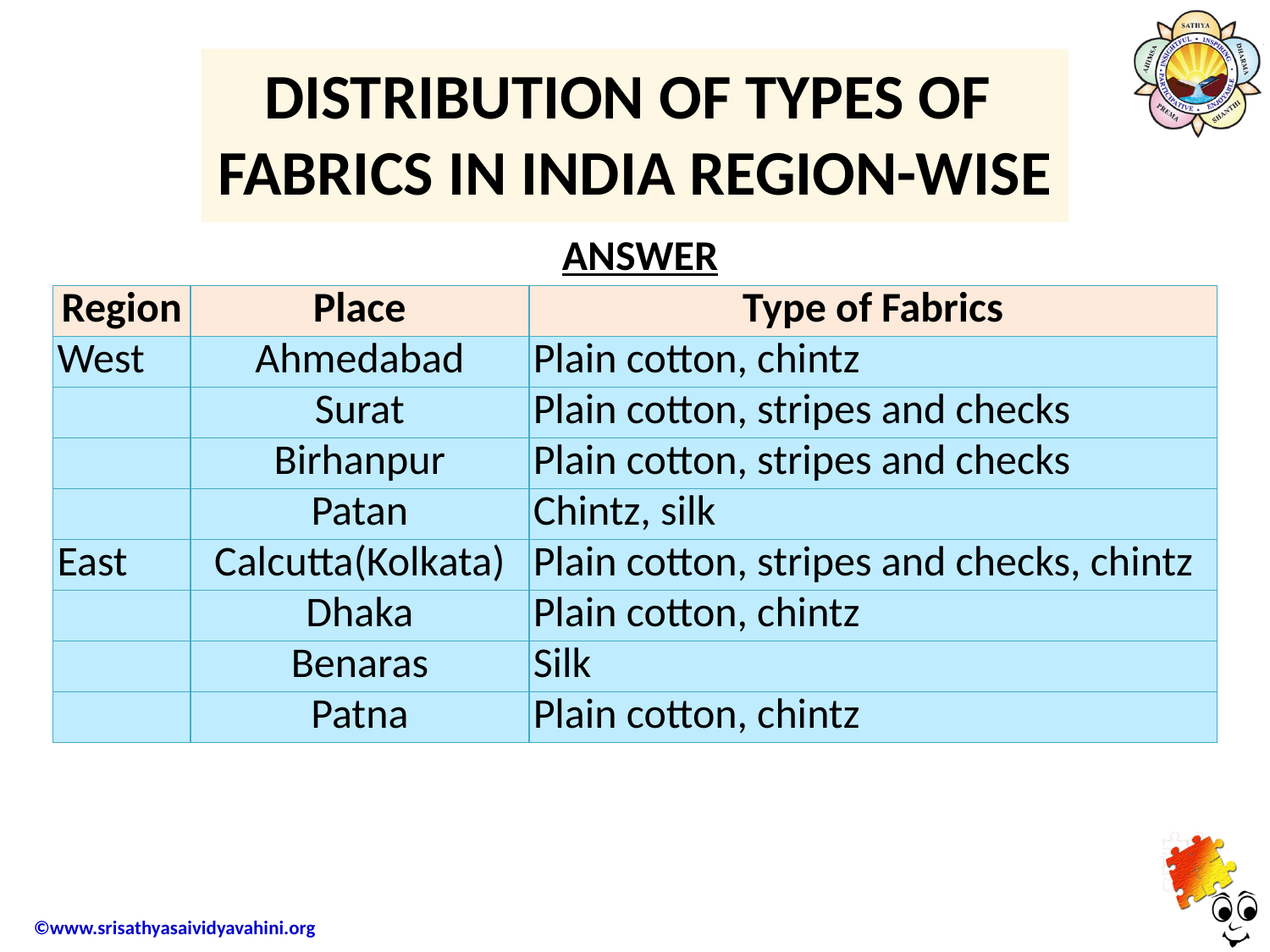

# DISTRIBUTION OF TYPES OF FABRICS IN INDIA REGION-WISE
ANSWER
| Region | Place | Type of Fabrics |
| --- | --- | --- |
| West | Ahmedabad | Plain cotton, chintz |
|  | Surat | Plain cotton, stripes and checks |
|  | Birhanpur | Plain cotton, stripes and checks |
|  | Patan | Chintz, silk |
| East | Calcutta(Kolkata) | Plain cotton, stripes and checks, chintz |
|  | Dhaka | Plain cotton, chintz |
|  | Benaras | Silk |
|  | Patna | Plain cotton, chintz |